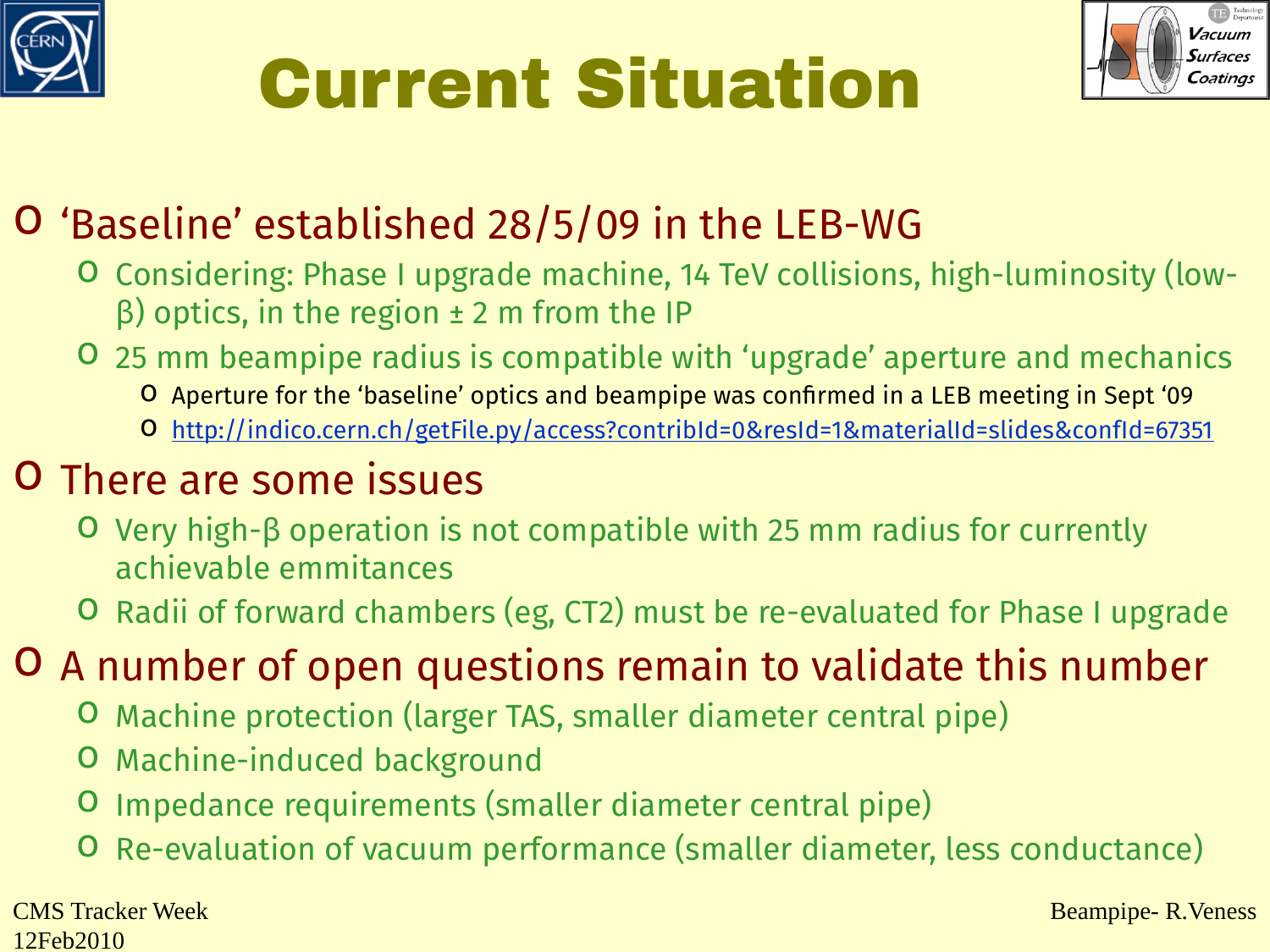

# Current Situation
‘Baseline’ established 28/5/09 in the LEB-WG
Considering: Phase I upgrade machine, 14 TeV collisions, high-luminosity (low-β) optics, in the region ± 2 m from the IP
25 mm beampipe radius is compatible with ‘upgrade’ aperture and mechanics
Aperture for the ‘baseline’ optics and beampipe was confirmed in a LEB meeting in Sept ‘09
http://indico.cern.ch/getFile.py/access?contribId=0&resId=1&materialId=slides&confId=67351
There are some issues
Very high-β operation is not compatible with 25 mm radius for currently achievable emmitances
Radii of forward chambers (eg, CT2) must be re-evaluated for Phase I upgrade
A number of open questions remain to validate this number
Machine protection (larger TAS, smaller diameter central pipe)
Machine-induced background
Impedance requirements (smaller diameter central pipe)
Re-evaluation of vacuum performance (smaller diameter, less conductance)

CMS Tracker Week 12Feb2010
Beampipe- R.Veness